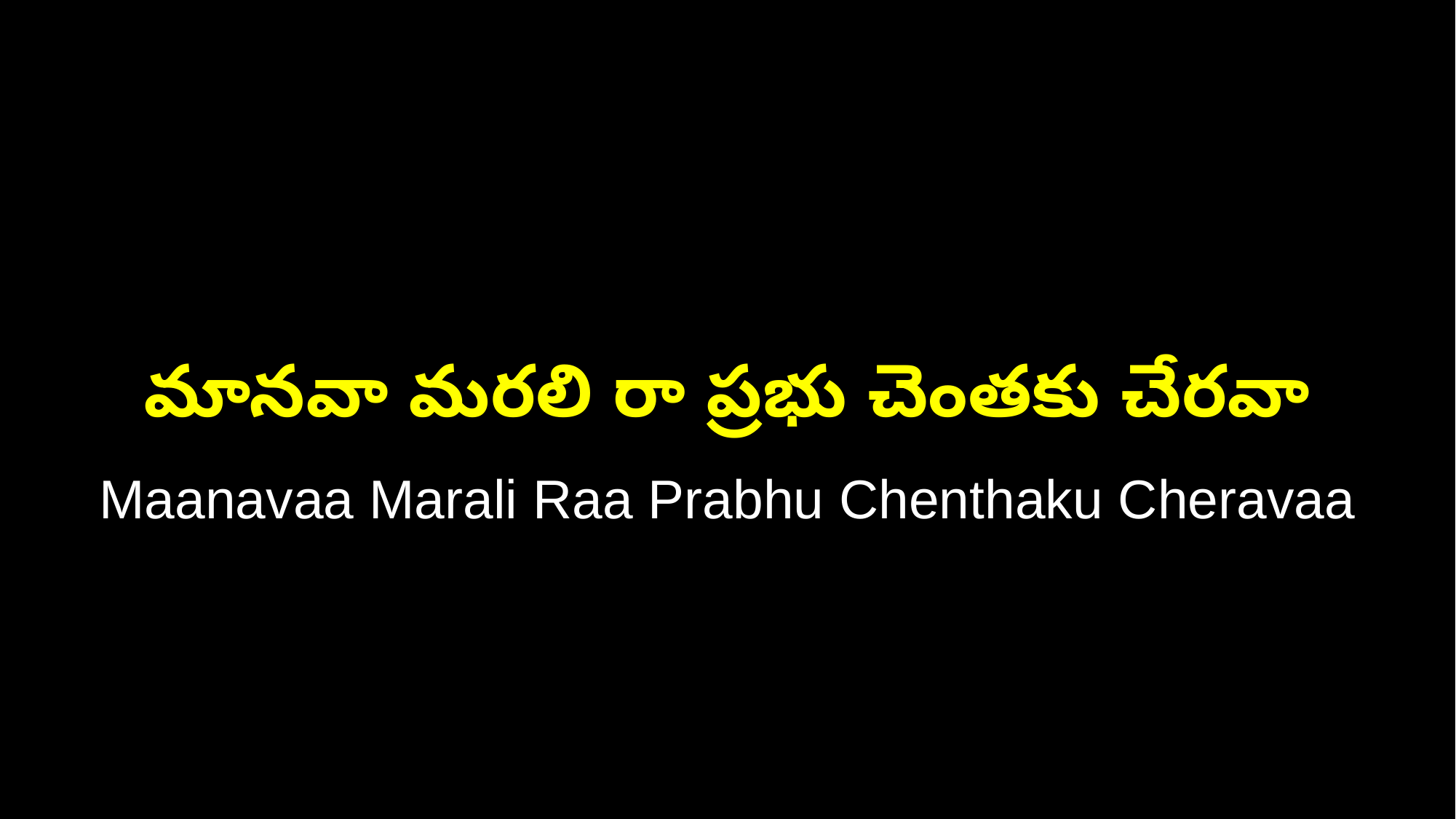

మానవా మరలి రా ప్రభు చెంతకు చేరవా
Maanavaa Marali Raa Prabhu Chenthaku Cheravaa